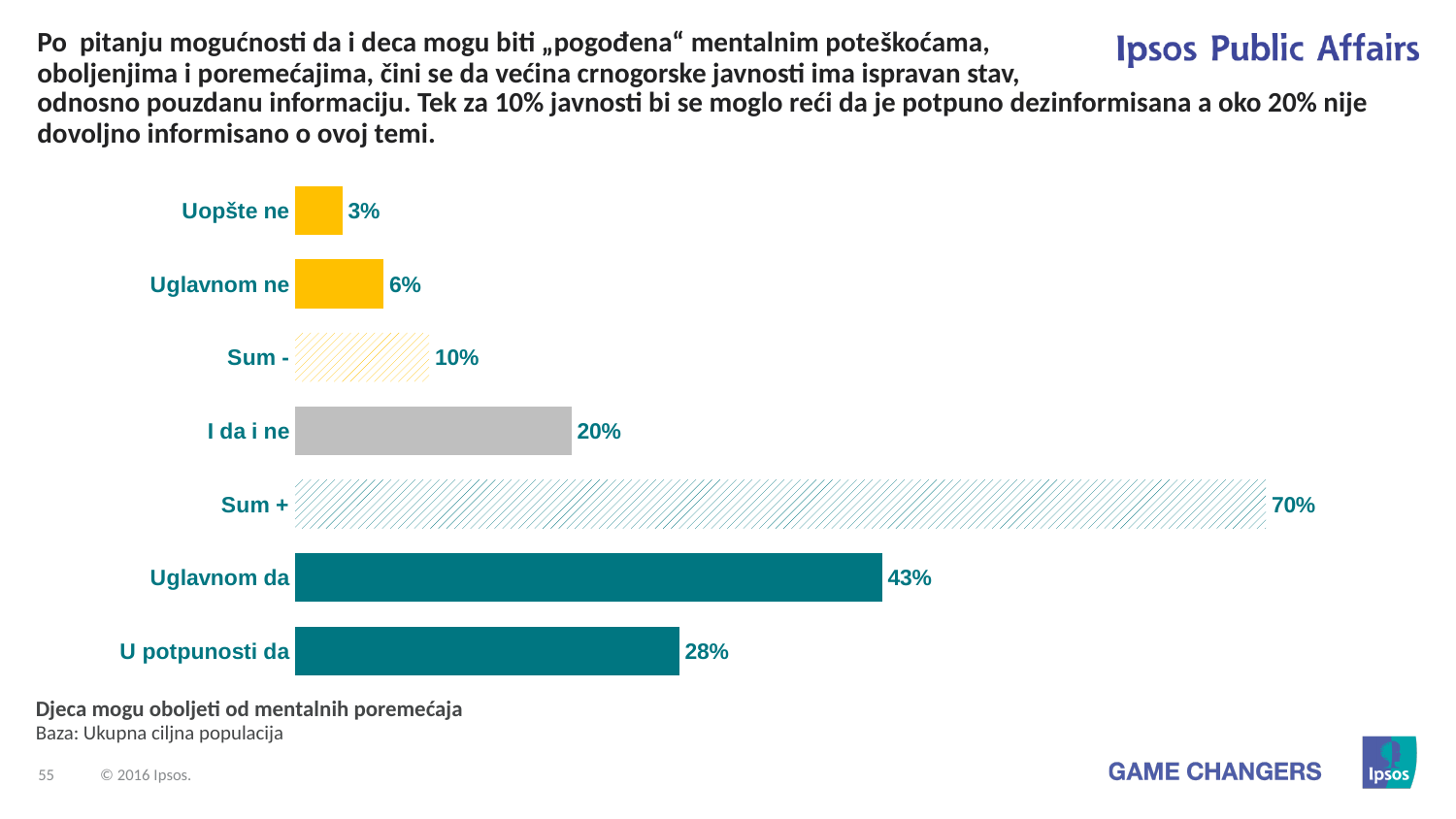

# Po  pitanju mogućnosti da i deca mogu biti „pogođena“ mentalnim poteškoćama, oboljenjima i poremećajima, čini se da većina crnogorske javnosti ima ispravan stav,
odnosno pouzdanu informaciju. Tek za 10% javnosti bi se moglo reći da je potpuno dezinformisana a oko 20% nije dovoljno informisano o ovoj temi.

### Chart

| Category | Total |
|---|---|
| Uopšte ne | 3.4 |
| Uglavnom ne | 6.4 |
| Sum - | 9.7 |
| I da i ne | 20.0 |
| Sum + | 70.3 |
| Uglavnom da | 42.5 |
| U potpunosti da | 27.8 |
Djeca mogu oboljeti od mentalnih poremećaja
Baza: Ukupna ciljna populacija